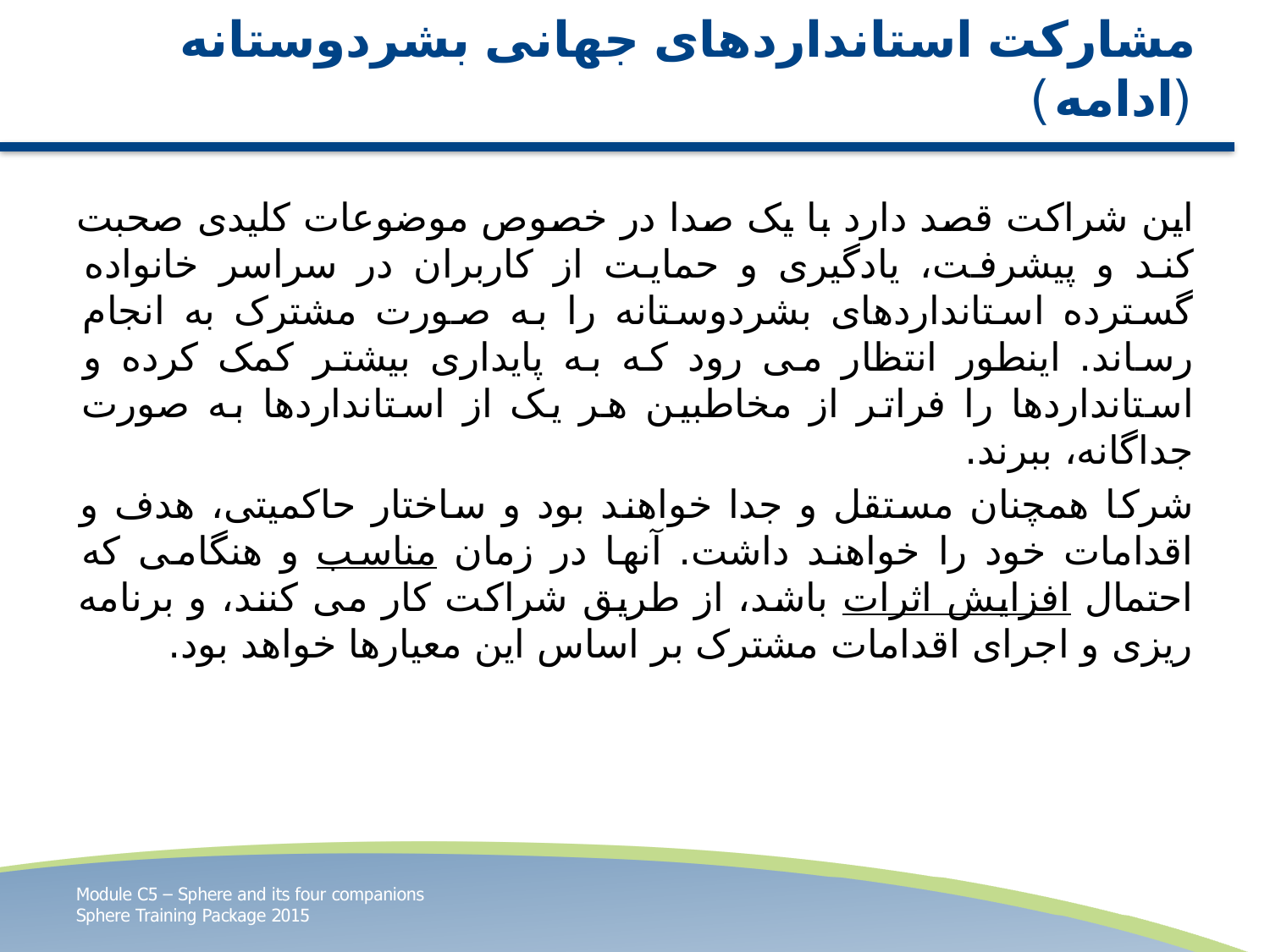

# مشارکت استانداردهای جهانی بشردوستانه (ادامه)
این شراکت قصد دارد با یک صدا در خصوص موضوعات کلیدی صحبت کند و پیشرفت، یادگیری و حمایت از کاربران در سراسر خانواده گسترده استانداردهای بشردوستانه را به صورت مشترک به انجام رساند. اینطور انتظار می رود که به پایداری بیشتر کمک کرده و استانداردها را فراتر از مخاطبین هر یک از استانداردها به صورت جداگانه، ببرند.
شرکا همچنان مستقل و جدا خواهند بود و ساختار حاکمیتی، هدف و اقدامات خود را خواهند داشت. آنها در زمان مناسب و هنگامی که احتمال افزایش اثرات باشد، از طریق شراکت کار می کنند، و برنامه ریزی و اجرای اقدامات مشترک بر اساس این معیارها خواهد بود.

Module C5 – Sphere and its four companions
Sphere Training Package 2015